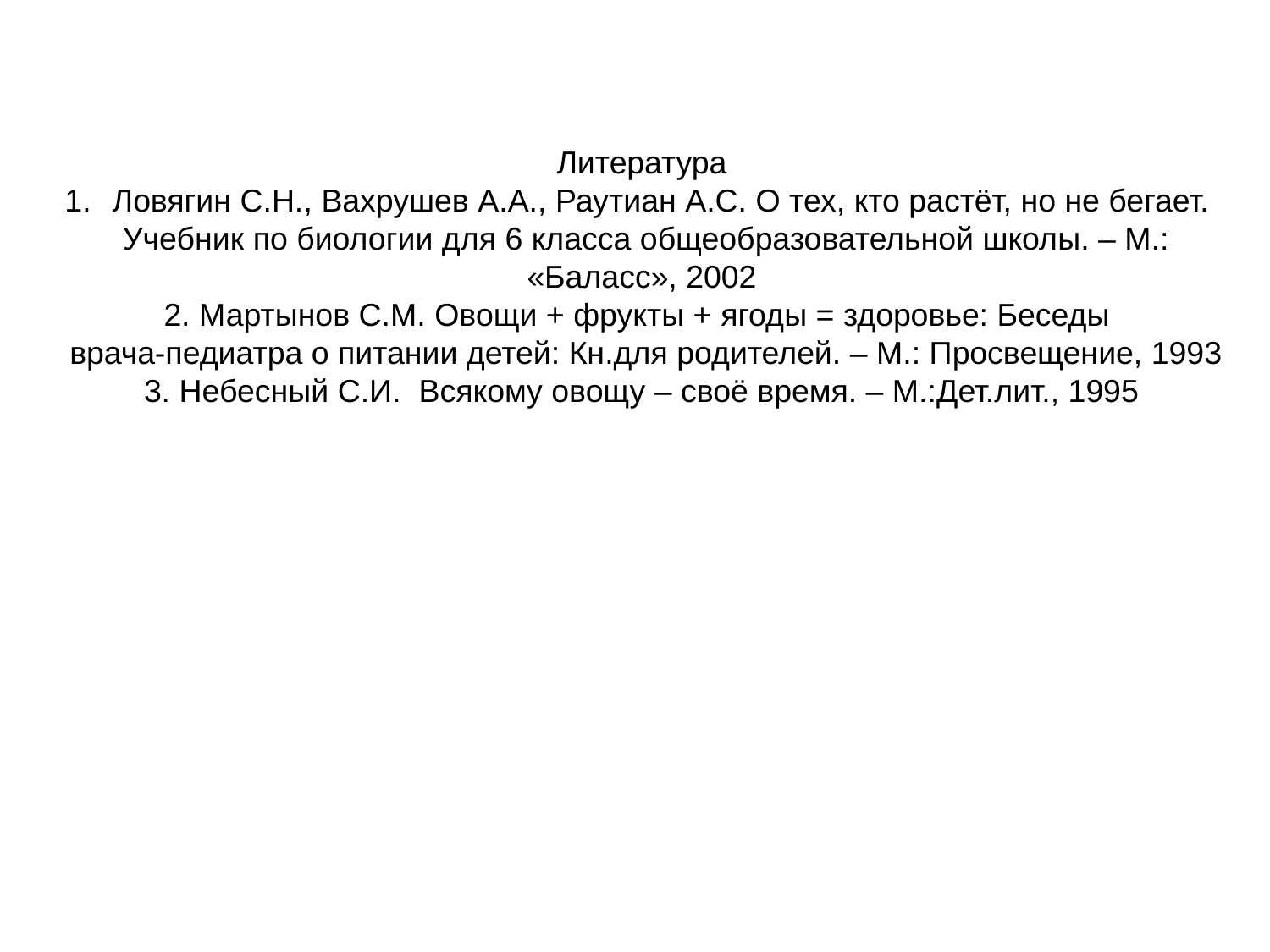

Литература
Ловягин С.Н., Вахрушев А.А., Раутиан А.С. О тех, кто растёт, но не бегает.
 Учебник по биологии для 6 класса общеобразовательной школы. – М.:
«Баласс», 2002
2. Мартынов С.М. Овощи + фрукты + ягоды = здоровье: Беседы
 врача-педиатра о питании детей: Кн.для родителей. – М.: Просвещение, 1993
3. Небесный С.И.  Всякому овощу – своё время. – М.:Дет.лит., 1995